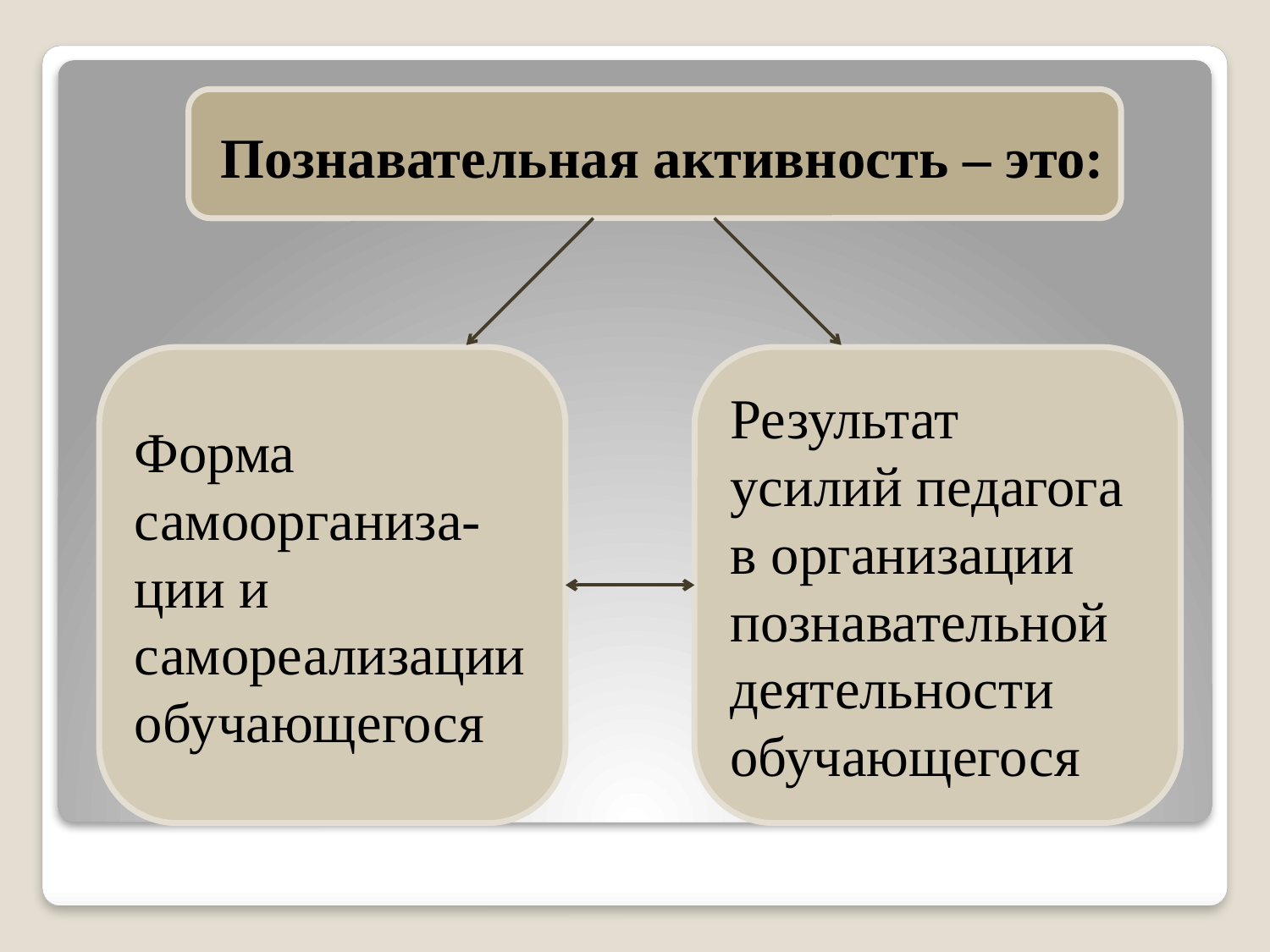

Познавательная активность – это:

Форма самоорганиза-ции и самореализации обучающегося
Результат усилий педагога в организации познавательной деятельности обучающегося